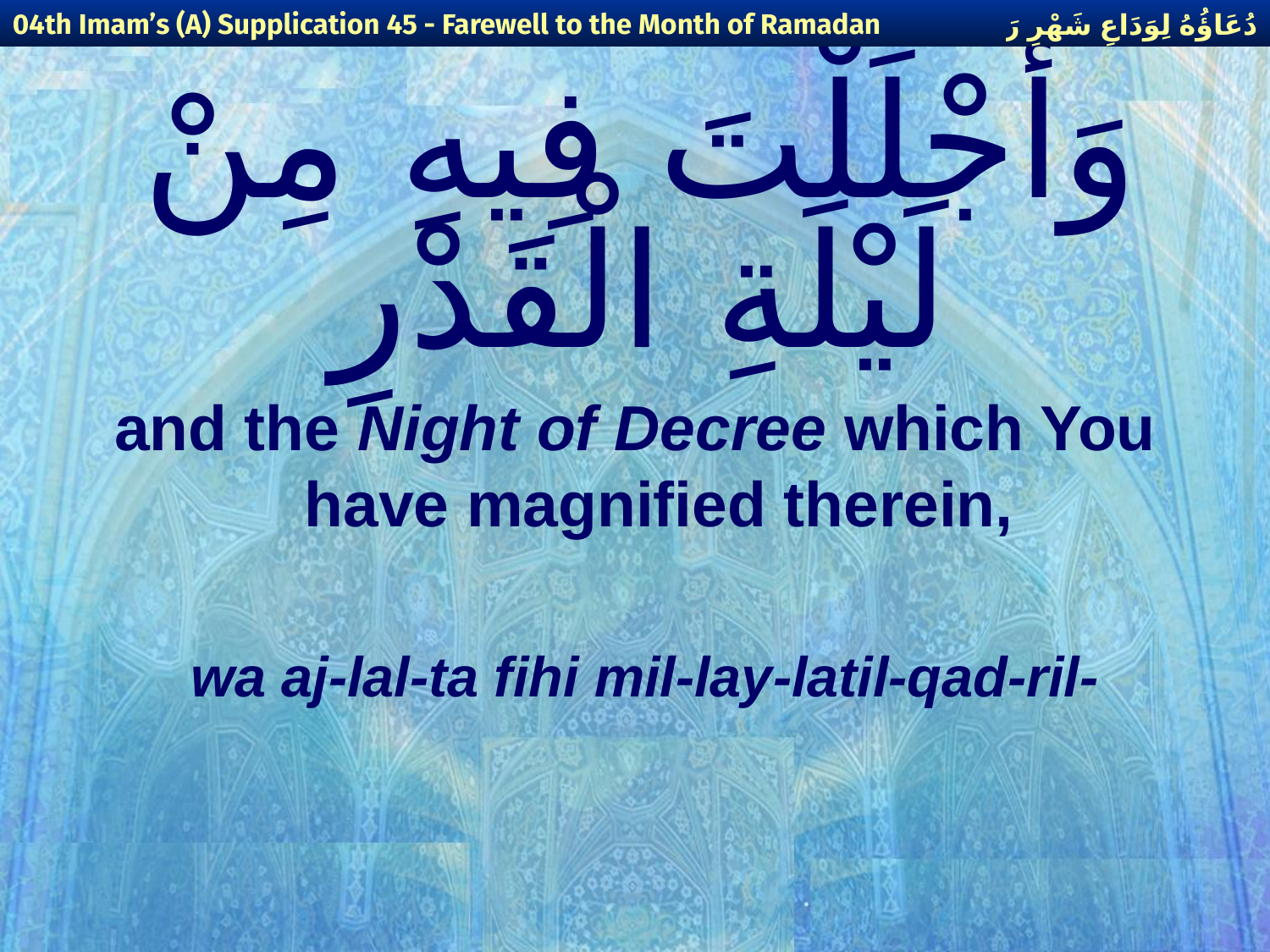

دُعَاؤُهُ لِوَدَاعِ شَهْرِ رَمَضَانَ
04th Imam’s (A) Supplication 45 - Farewell to the Month of Ramadan
# وَأَجْلَلْتَ فِيهِ مِنْ لَيْلَةِ الْقَدْرِ
and the Night of Decree which You have magnified therein,
wa aj-lal-ta fihi mil-lay-latil-qad-ril-